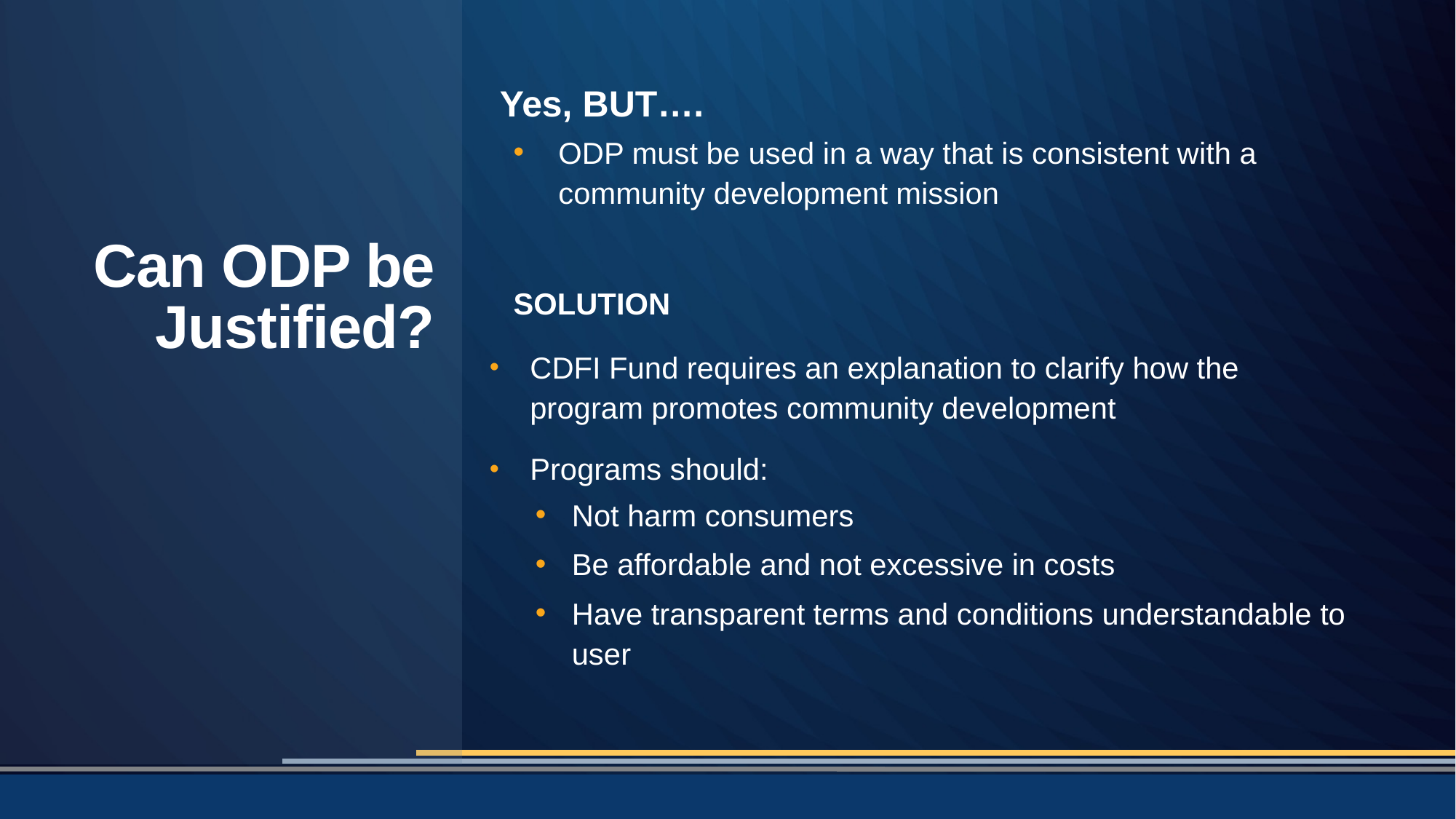

Yes, BUT….
ODP must be used in a way that is consistent with a community development mission

SOLUTION
CDFI Fund requires an explanation to clarify how the program promotes community development
Programs should:
Not harm consumers
Be affordable and not excessive in costs
Have transparent terms and conditions understandable to user

# Can ODP be Justified?